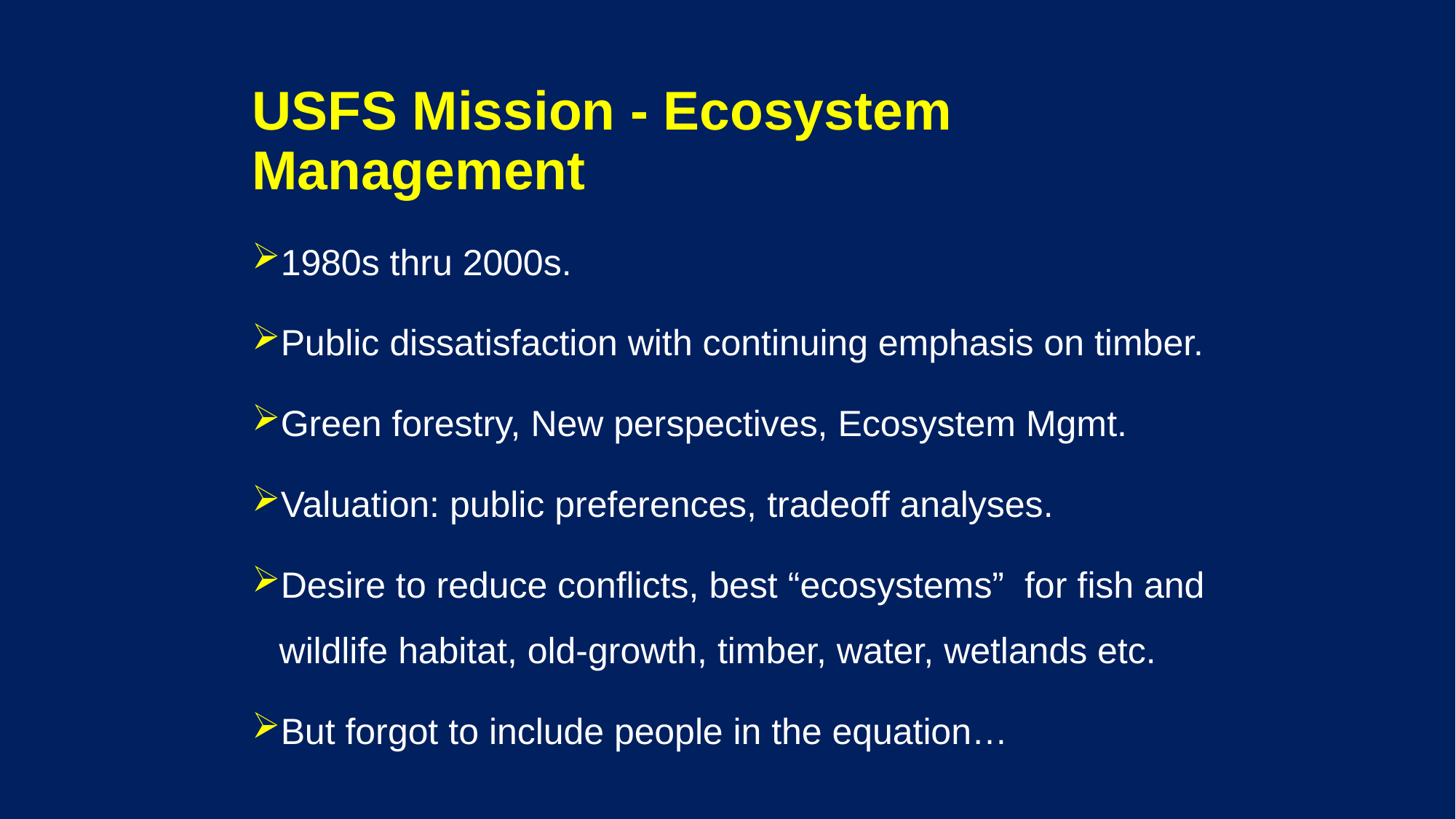

# USFS Mission - Ecosystem Management
1980s thru 2000s.
Public dissatisfaction with continuing emphasis on timber.
Green forestry, New perspectives, Ecosystem Mgmt.
Valuation: public preferences, tradeoff analyses.
Desire to reduce conflicts, best “ecosystems”  for fish and wildlife habitat, old-growth, timber, water, wetlands etc.
But forgot to include people in the equation…